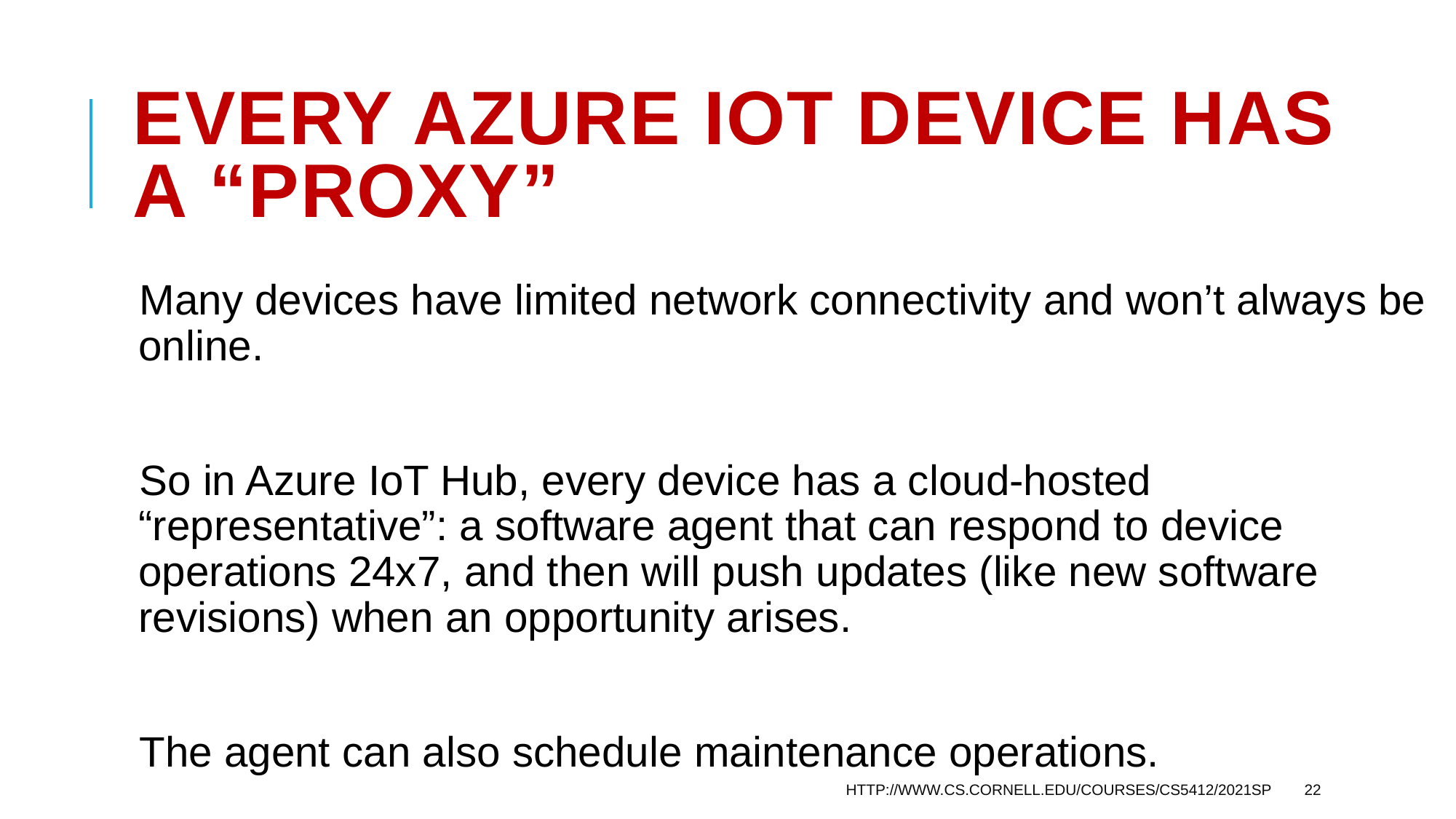

# Every Azure IoT device has a “proxy”
Many devices have limited network connectivity and won’t always be online.

So in Azure IoT Hub, every device has a cloud-hosted “representative”: a software agent that can respond to device operations 24x7, and then will push updates (like new software revisions) when an opportunity arises.

The agent can also schedule maintenance operations.
http://www.cs.cornell.edu/courses/cs5412/2021sp
22